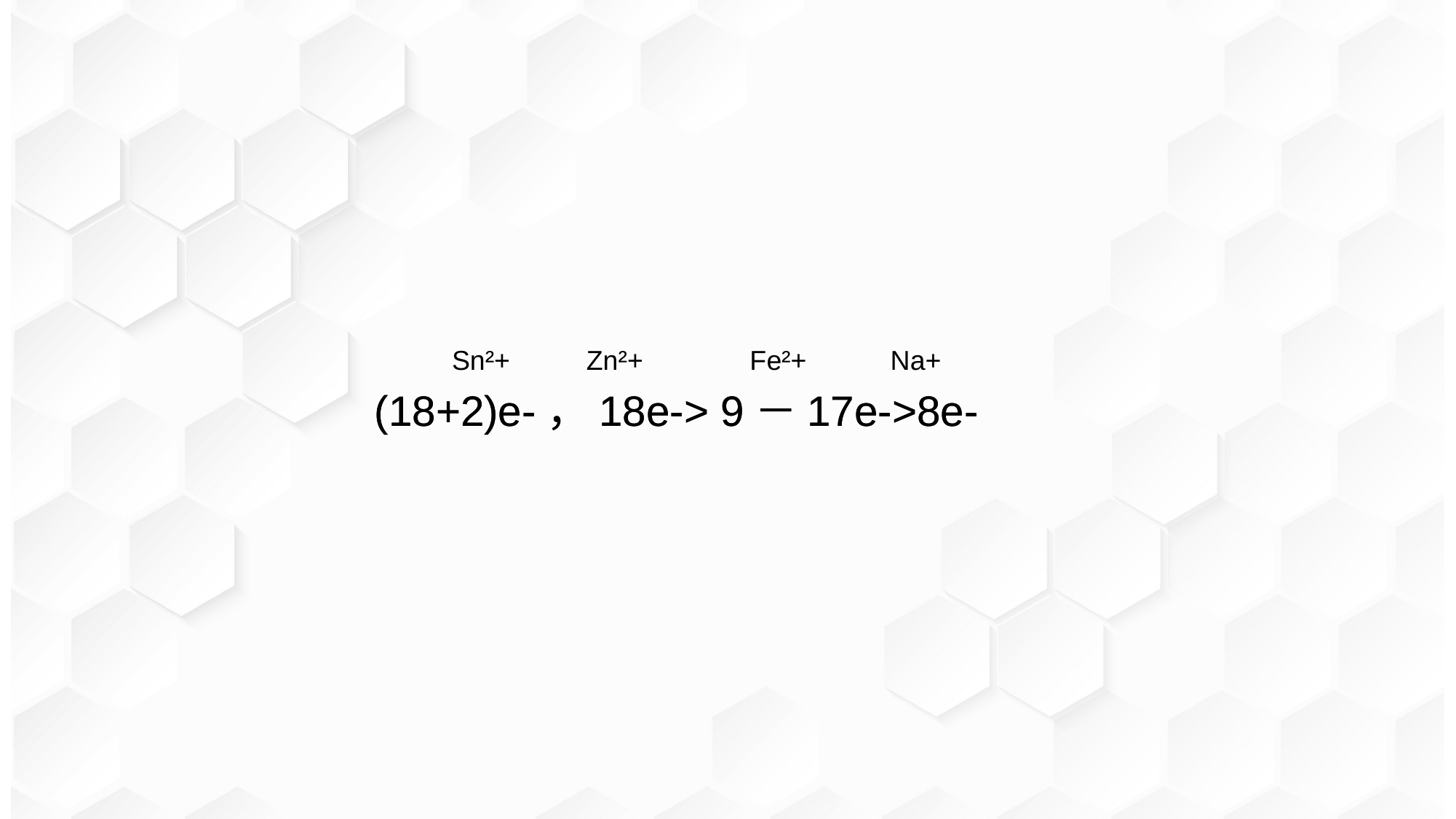

Sn²+          Zn²+              Fe²+           Na+
(18+2)e-，18e-> 9－17e->8e-
(18+2)e-，18e-> 9－17e->8e-